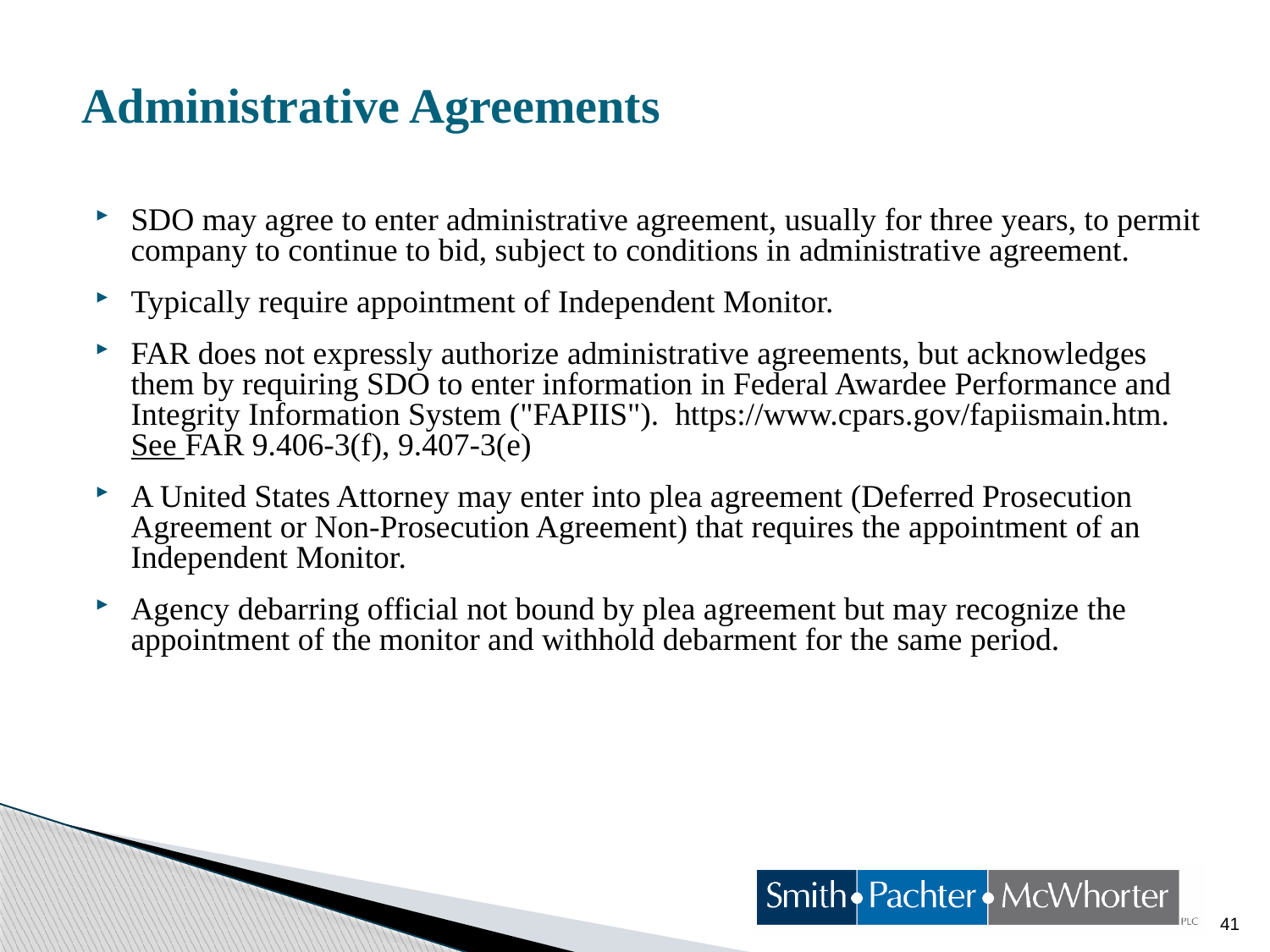

# Administrative Agreements

SDO may agree to enter administrative agreement, usually for three years, to permit company to continue to bid, subject to conditions in administrative agreement.
Typically require appointment of Independent Monitor.
FAR does not expressly authorize administrative agreements, but acknowledges them by requiring SDO to enter information in Federal Awardee Performance and Integrity Information System ("FAPIIS").  https://www.cpars.gov/fapiismain.htm.  See FAR 9.406-3(f), 9.407-3(e)
A United States Attorney may enter into plea agreement (Deferred Prosecution Agreement or Non-Prosecution Agreement) that requires the appointment of an Independent Monitor.
Agency debarring official not bound by plea agreement but may recognize the appointment of the monitor and withhold debarment for the same period.

41